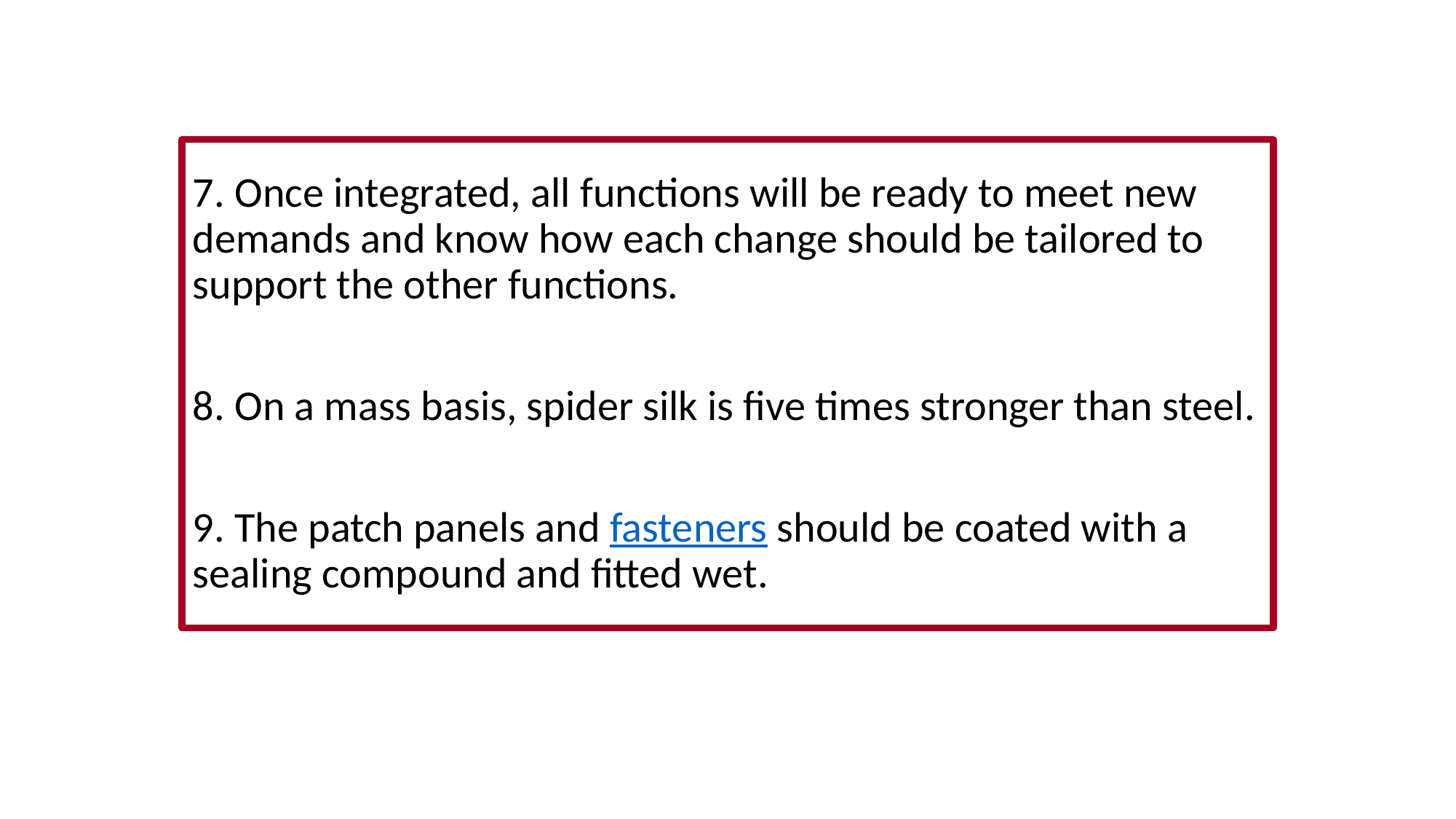

#
7. Once integrated, all functions will be ready to meet new demands and know how each change should be tailored to support the other functions.

8. On a mass basis, spider silk is five times stronger than steel.

9. The patch panels and fasteners should be coated with a sealing compound and fitted wet.